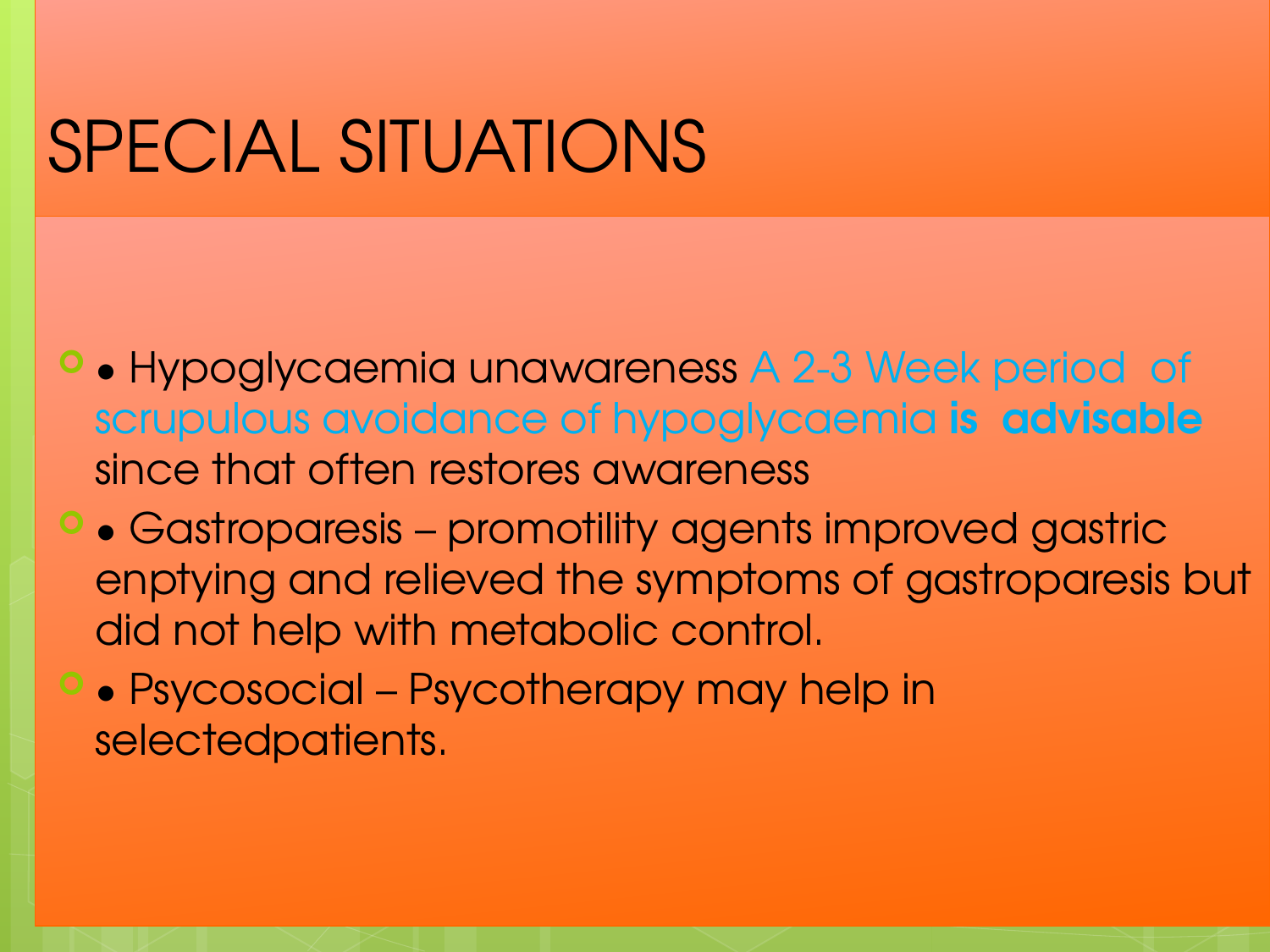

# SPECIAL SITUATIONS

• Hypoglycaemia unawareness A 2-3 Week period  of scrupulous avoidance of hypoglycaemia is  advisable since that often restores awareness
• Gastroparesis – promotility agents improved gastric enptying and relieved the symptoms of gastroparesis but did not help with metabolic control.
• Psycosocial – Psycotherapy may help in selectedpatients.